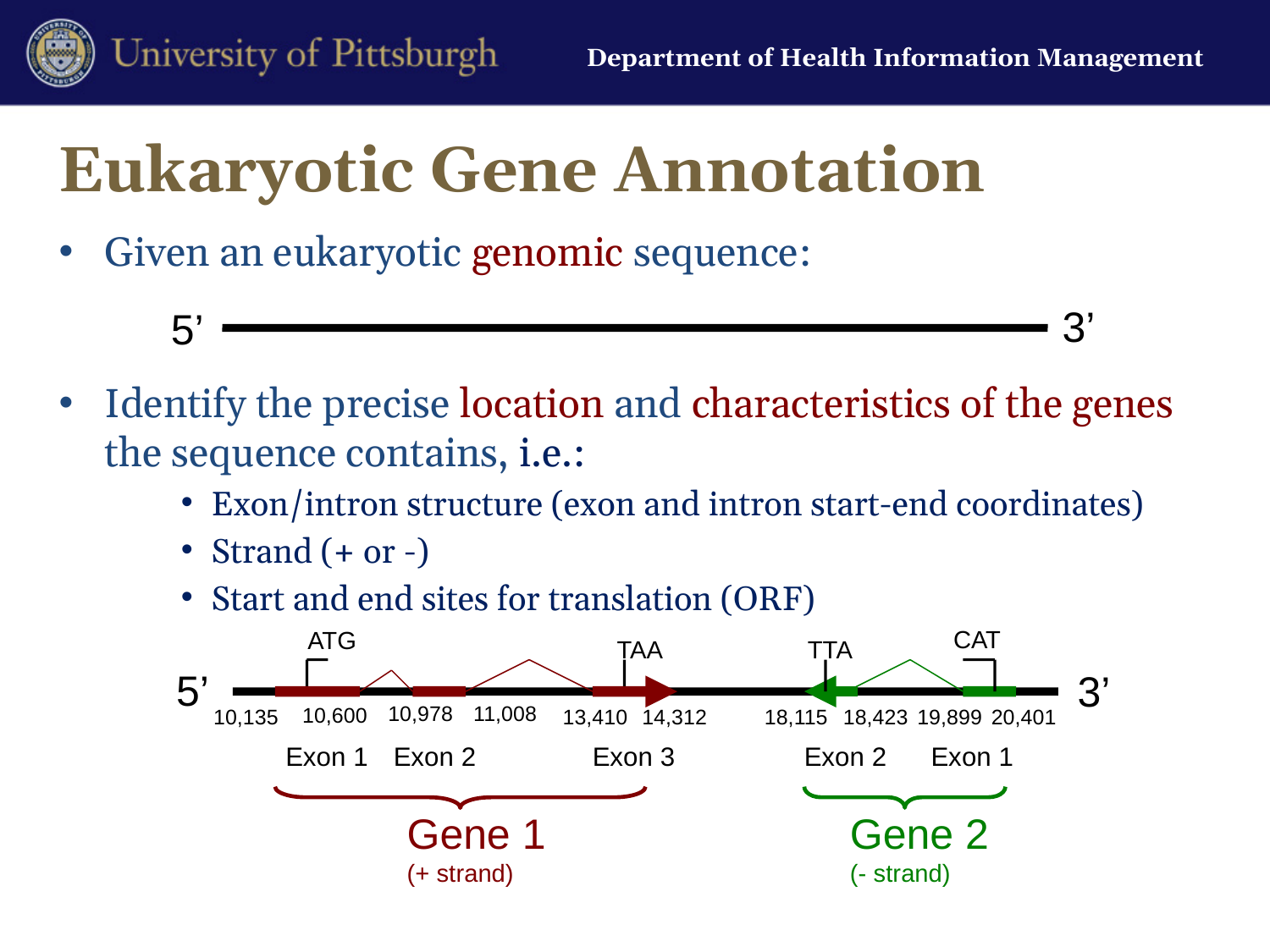

# Eukaryotic Gene Annotation
Given an eukaryotic genomic sequence:

Identify the precise location and characteristics of the genes the sequence contains, i.e.:
Exon/intron structure (exon and intron start-end coordinates)
Strand (+ or -)
Start and end sites for translation (ORF)
3’
5’

CAT
TTA

ATG
TAA

5’
3’

10,600
10,135

10,978
11,008

13,410
14,312

18,115
18,423

19,899
20,401

Exon 1
Exon 2
Exon 3
Gene 1
(+ strand)

Exon 2
Exon 1
Gene 2
(- strand)